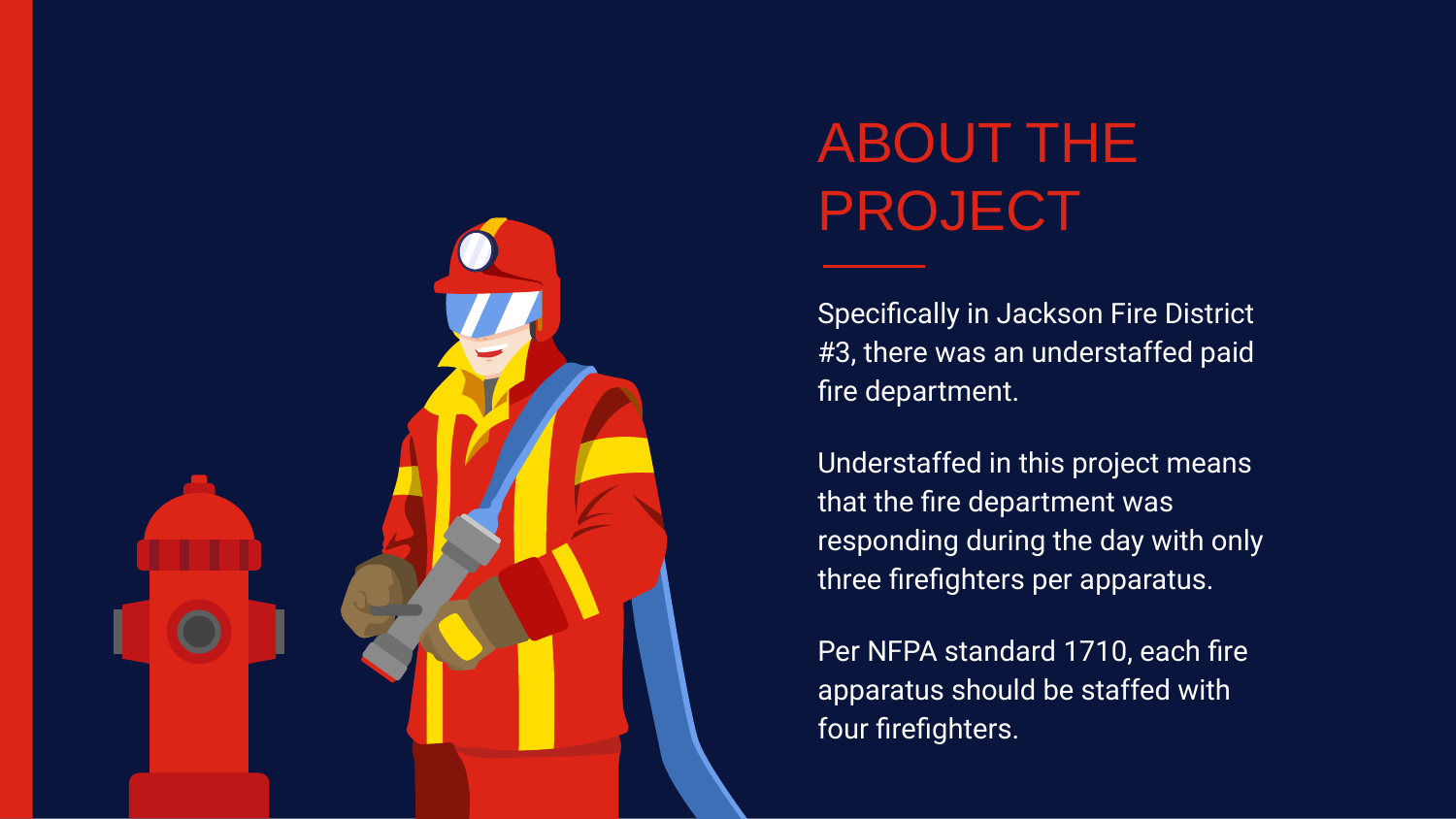

# ABOUT THE PROJECT

Specifically in Jackson Fire District #3, there was an understaffed paid fire department.
Understaffed in this project means that the fire department was responding during the day with only three firefighters per apparatus.
Per NFPA standard 1710, each fire apparatus should be staffed with four firefighters.